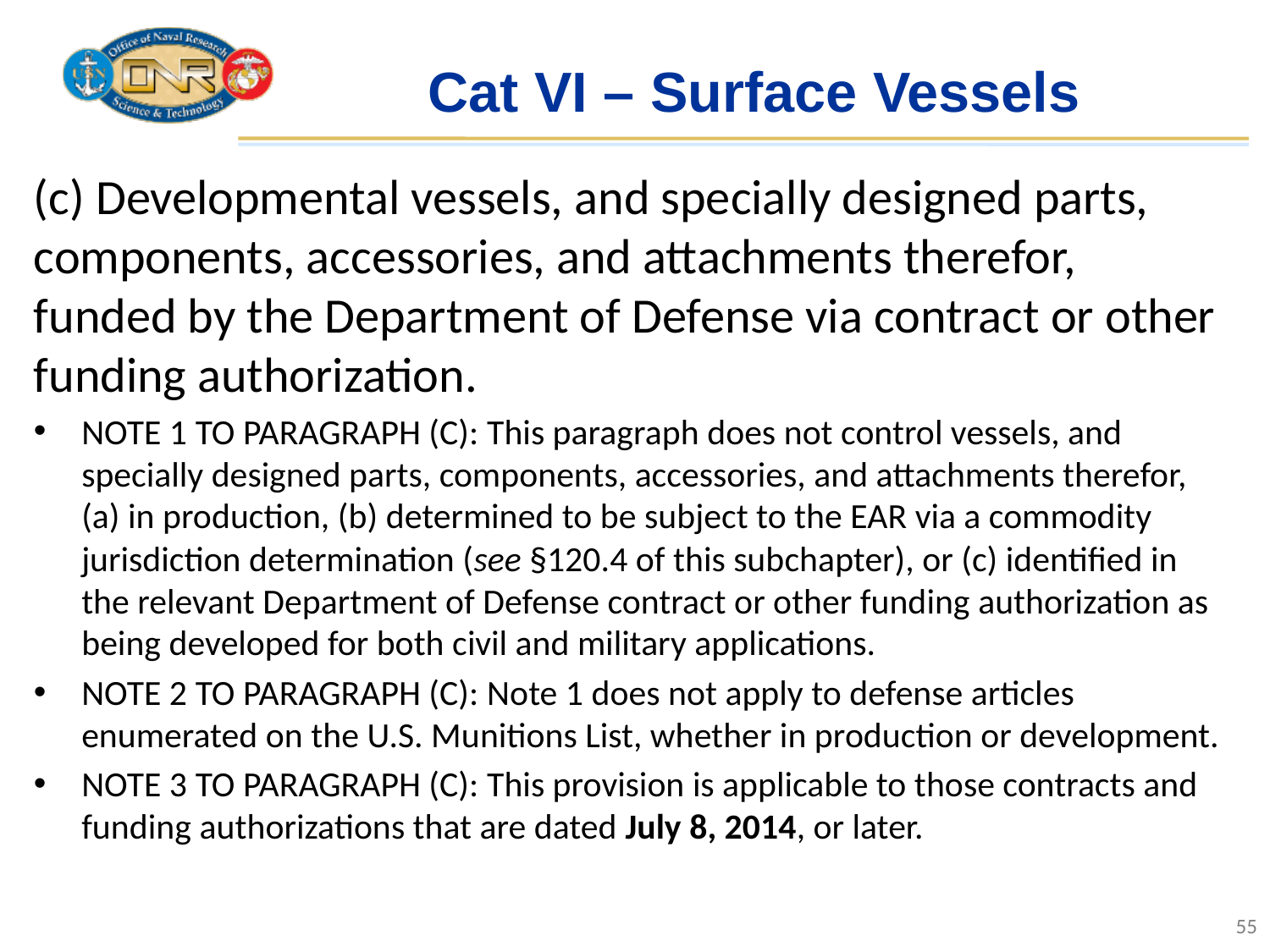

# Cat VI – Surface Vessels
(c) Developmental vessels, and specially designed parts, components, accessories, and attachments therefor, funded by the Department of Defense via contract or other funding authorization.
Note 1 to paragraph (c): This paragraph does not control vessels, and specially designed parts, components, accessories, and attachments therefor, (a) in production, (b) determined to be subject to the EAR via a commodity jurisdiction determination (see §120.4 of this subchapter), or (c) identified in the relevant Department of Defense contract or other funding authorization as being developed for both civil and military applications.
Note 2 to paragraph (c): Note 1 does not apply to defense articles enumerated on the U.S. Munitions List, whether in production or development.
Note 3 to paragraph (c): This provision is applicable to those contracts and funding authorizations that are dated July 8, 2014, or later.

55